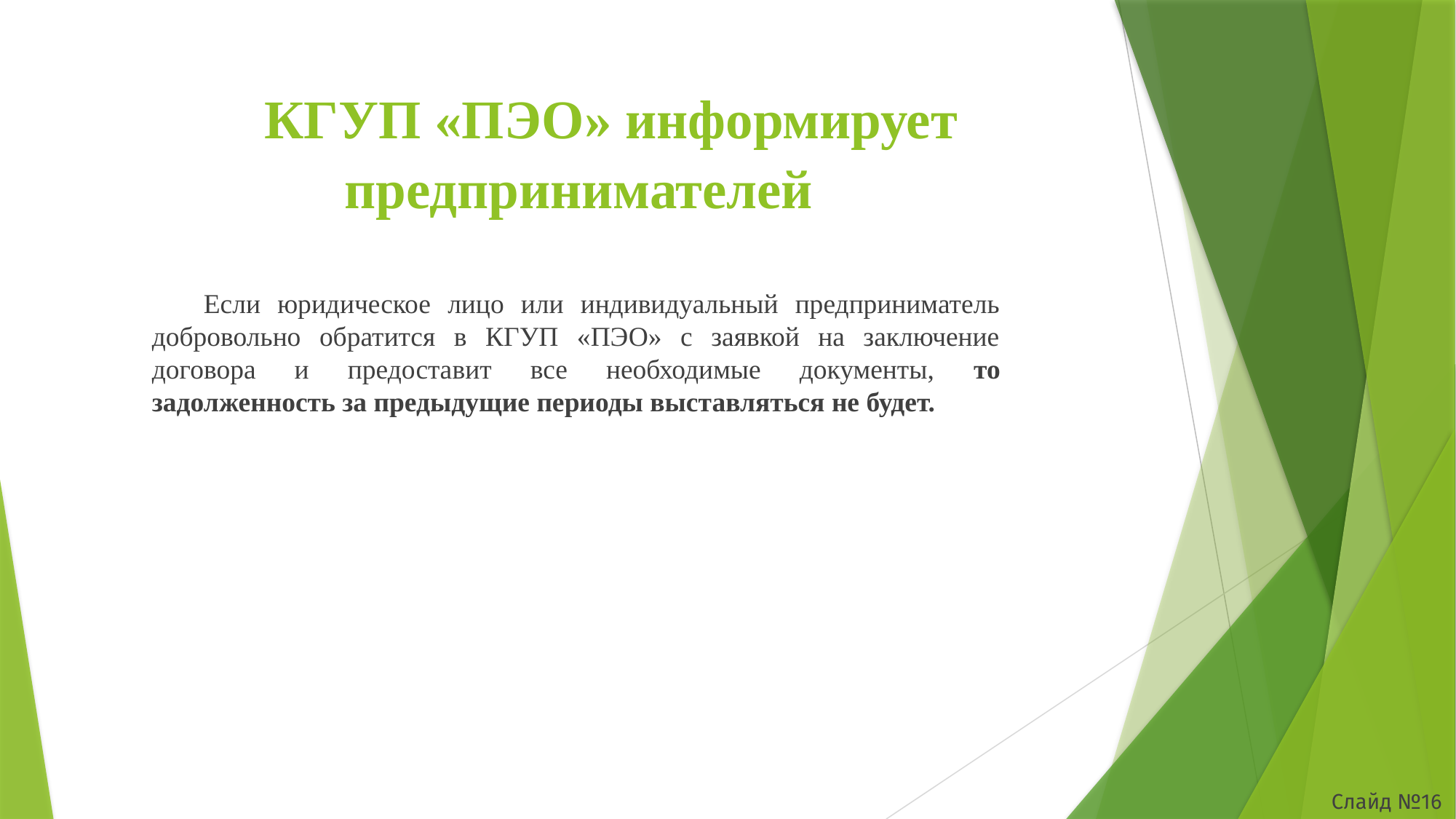

# КГУП «ПЭО» информирует предпринимателей
Если юридическое лицо или индивидуальный предприниматель добровольно обратится в КГУП «ПЭО» с заявкой на заключение договора и предоставит все необходимые документы, то задолженность за предыдущие периоды выставляться не будет.

Слайд №16